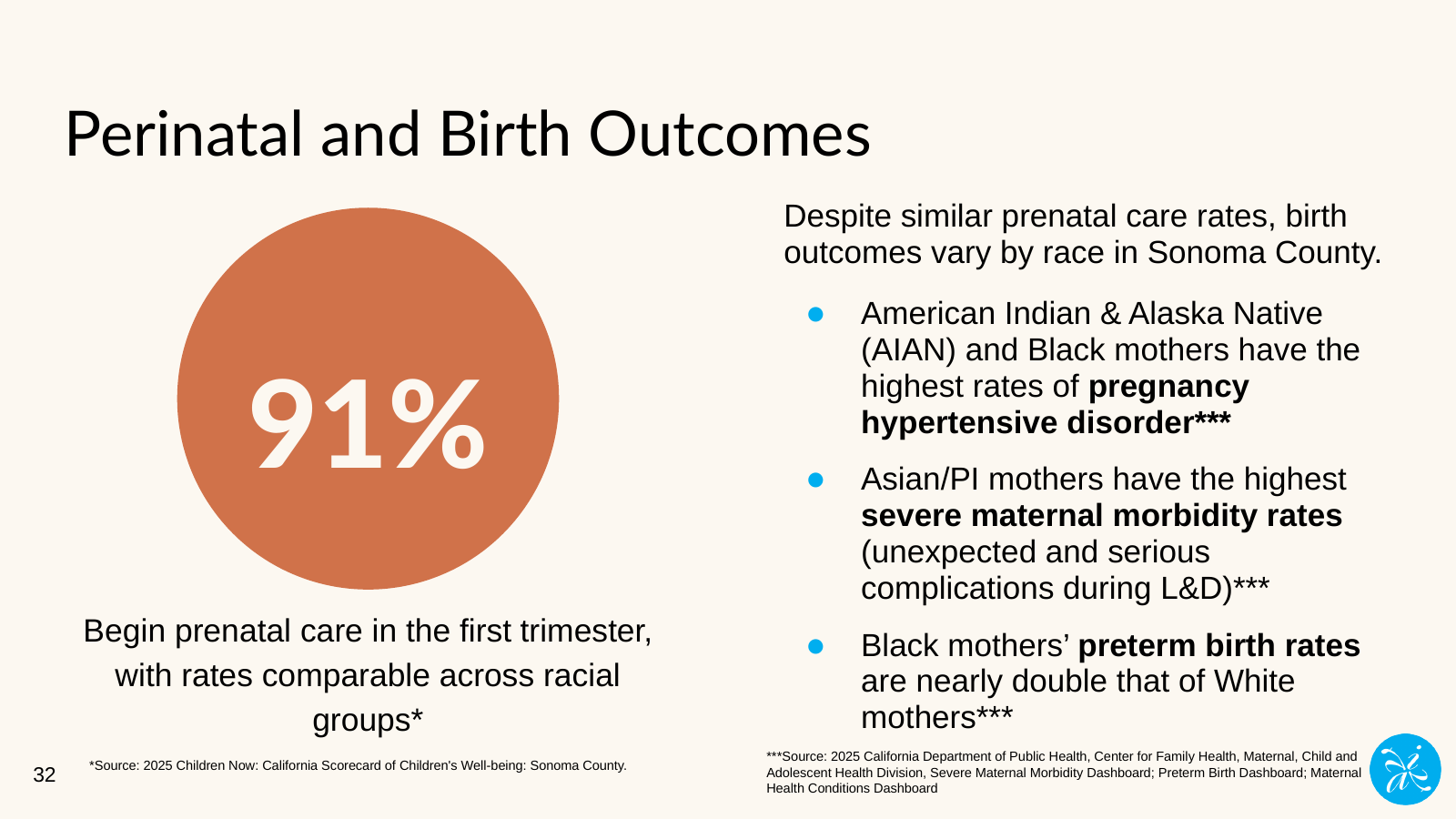

# Perinatal and Birth Outcomes
Despite similar prenatal care rates, birth outcomes vary by race in Sonoma County.
American Indian & Alaska Native (AIAN) and Black mothers have the highest rates of pregnancy hypertensive disorder***
Asian/PI mothers have the highest severe maternal morbidity rates (unexpected and serious complications during L&D)***
Black mothers’ preterm birth rates are nearly double that of White mothers***

91%
Begin prenatal care in the first trimester, with rates comparable across racial groups*
***Source: 2025 California Department of Public Health, Center for Family Health, Maternal, Child and Adolescent Health Division, Severe Maternal Morbidity Dashboard; Preterm Birth Dashboard; Maternal Health Conditions Dashboard
32
*Source: 2025 Children Now: California Scorecard of Children's Well-being: Sonoma County.